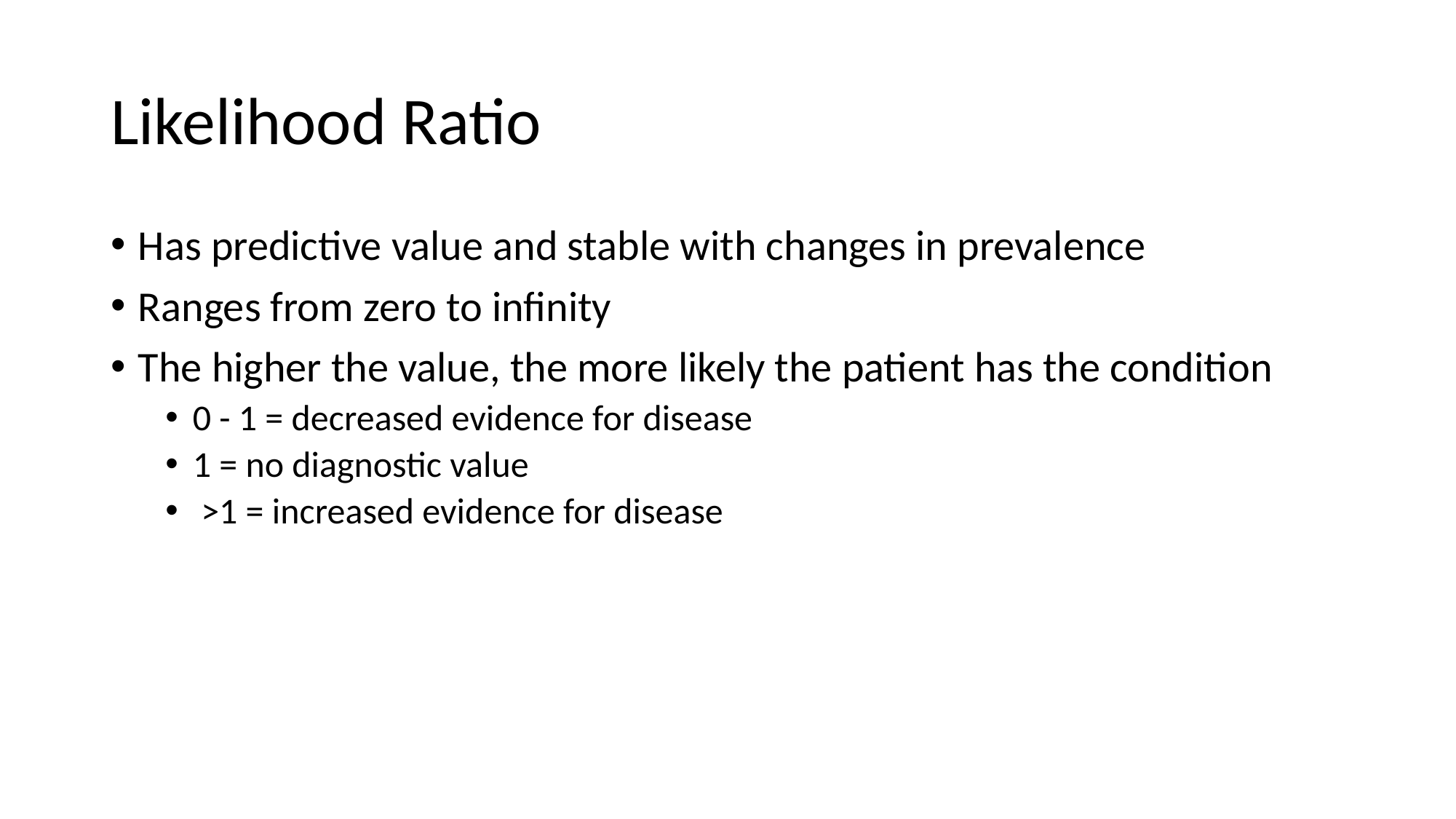

# Likelihood Ratio
Has predictive value and stable with changes in prevalence
Ranges from zero to infinity
The higher the value, the more likely the patient has the condition
0 - 1 = decreased evidence for disease
1 = no diagnostic value
 >1 = increased evidence for disease